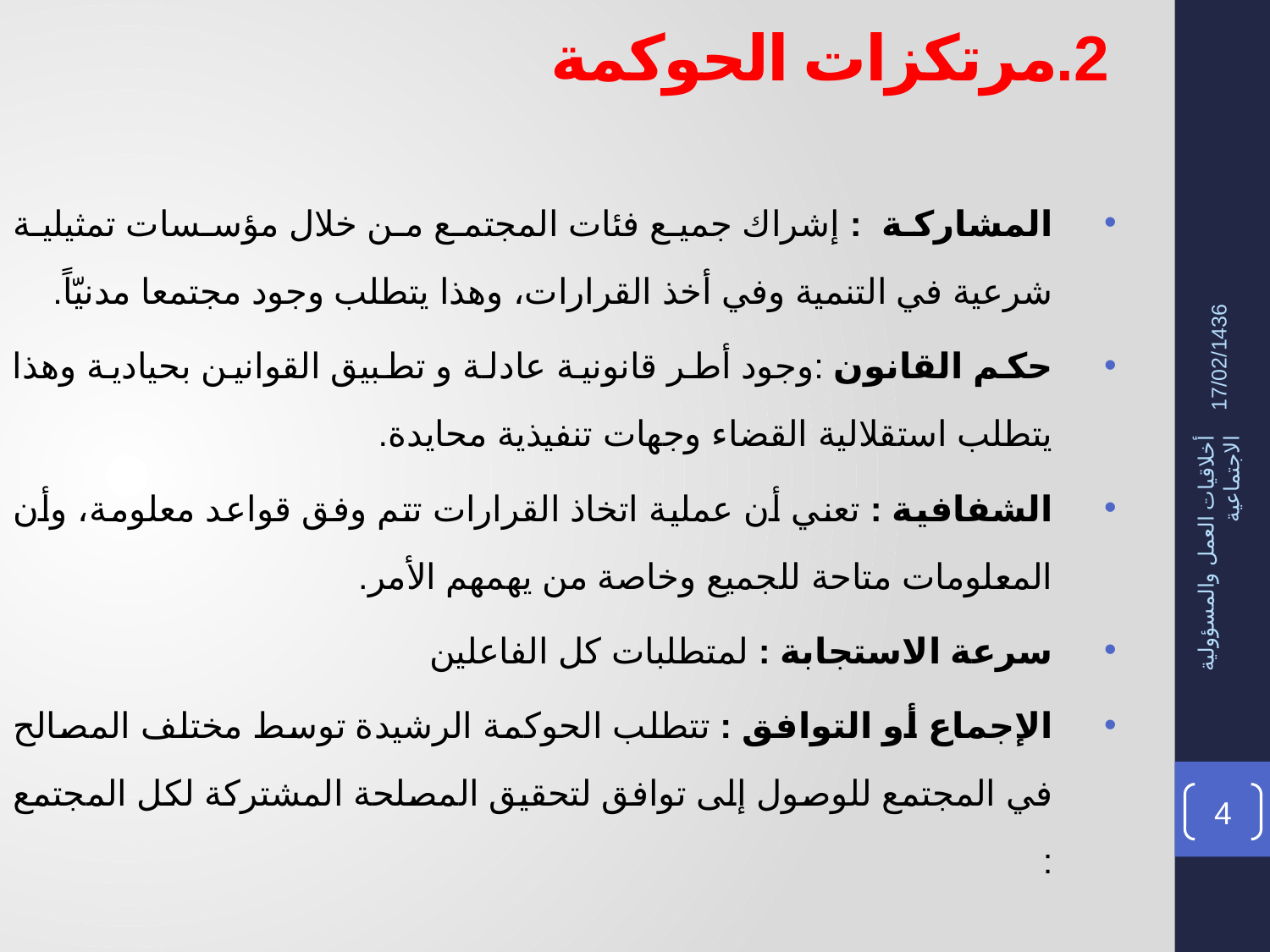

# 2.مرتكزات الحوكمة
المشاركة  : إشراك جميع فئات المجتمع من خلال مؤسسات تمثيلية شرعية في التنمية وفي أخذ القرارات، وهذا يتطلب وجود مجتمعا مدنيّاً.
حكم القانون :وجود أطر قانونية عادلة و تطبيق القوانين بحيادية وهذا يتطلب استقلالية القضاء وجهات تنفيذية محايدة.
الشفافية : تعني أن عملية اتخاذ القرارات تتم وفق قواعد معلومة، وأن المعلومات متاحة للجميع وخاصة من يهمهم الأمر.
سرعة الاستجابة : لمتطلبات كل الفاعلين
الإجماع أو التوافق : تتطلب الحوكمة الرشيدة توسط مختلف المصالح في المجتمع للوصول إلى توافق لتحقيق المصلحة المشتركة لكل المجتمع :

17/02/1436
أخلاقيات العمل والمسؤولية الاجتماعية
4